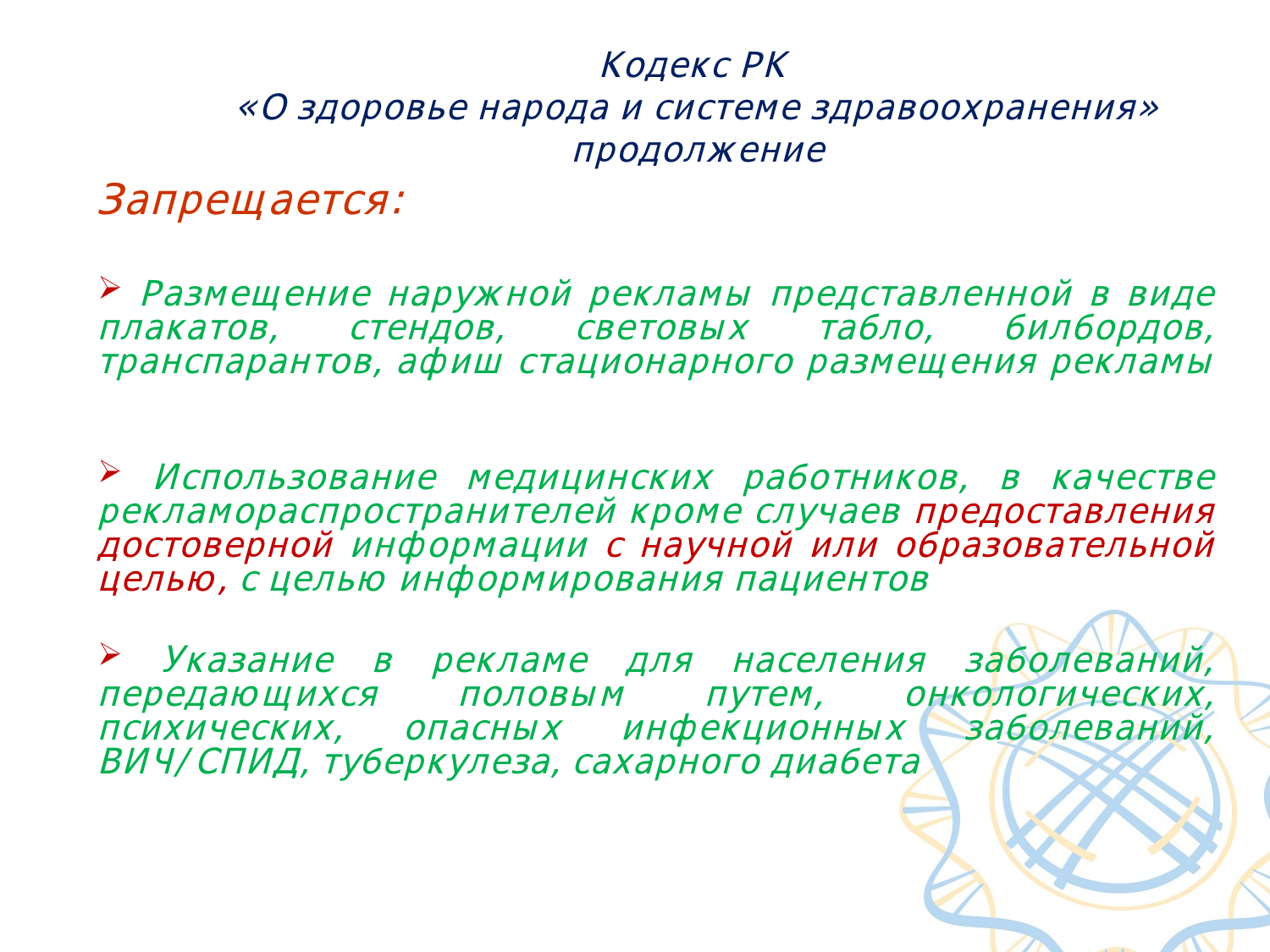

# Кодекс РК «О здоровье народа и системе здравоохранения» продолжение
Запрещается:

 Размещение наружной рекламы представленной в виде плакатов, стендов, световых табло, билбордов, транспарантов, афиш стационарного размещения рекламы

 Использование медицинских работников, в качестве рекламораспространителей кроме случаев предоставления достоверной информации с научной или образовательной целью, с целью информирования пациентов

 Указание в рекламе для населения заболеваний, передающихся половым путем, онкологических, психических, опасных инфекционных заболеваний, ВИЧ/СПИД, туберкулеза, сахарного диабета